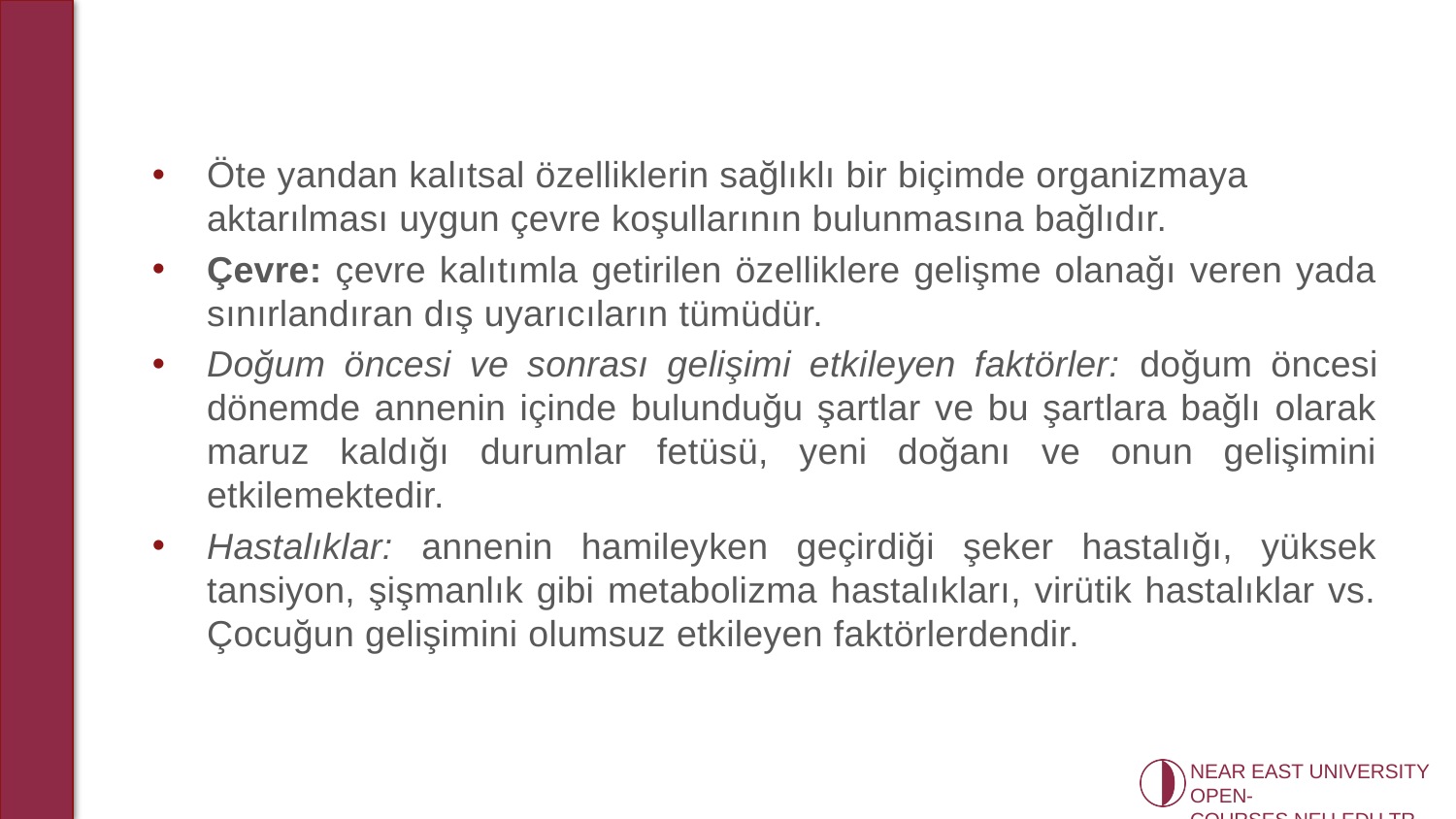

Öte yandan kalıtsal özelliklerin sağlıklı bir biçimde organizmaya aktarılması uygun çevre koşullarının bulunmasına bağlıdır.
Çevre: çevre kalıtımla getirilen özelliklere gelişme olanağı veren yada sınırlandıran dış uyarıcıların tümüdür.
Doğum öncesi ve sonrası gelişimi etkileyen faktörler: doğum öncesi dönemde annenin içinde bulunduğu şartlar ve bu şartlara bağlı olarak maruz kaldığı durumlar fetüsü, yeni doğanı ve onun gelişimini etkilemektedir.
Hastalıklar: annenin hamileyken geçirdiği şeker hastalığı, yüksek tansiyon, şişmanlık gibi metabolizma hastalıkları, virütik hastalıklar vs. Çocuğun gelişimini olumsuz etkileyen faktörlerdendir.